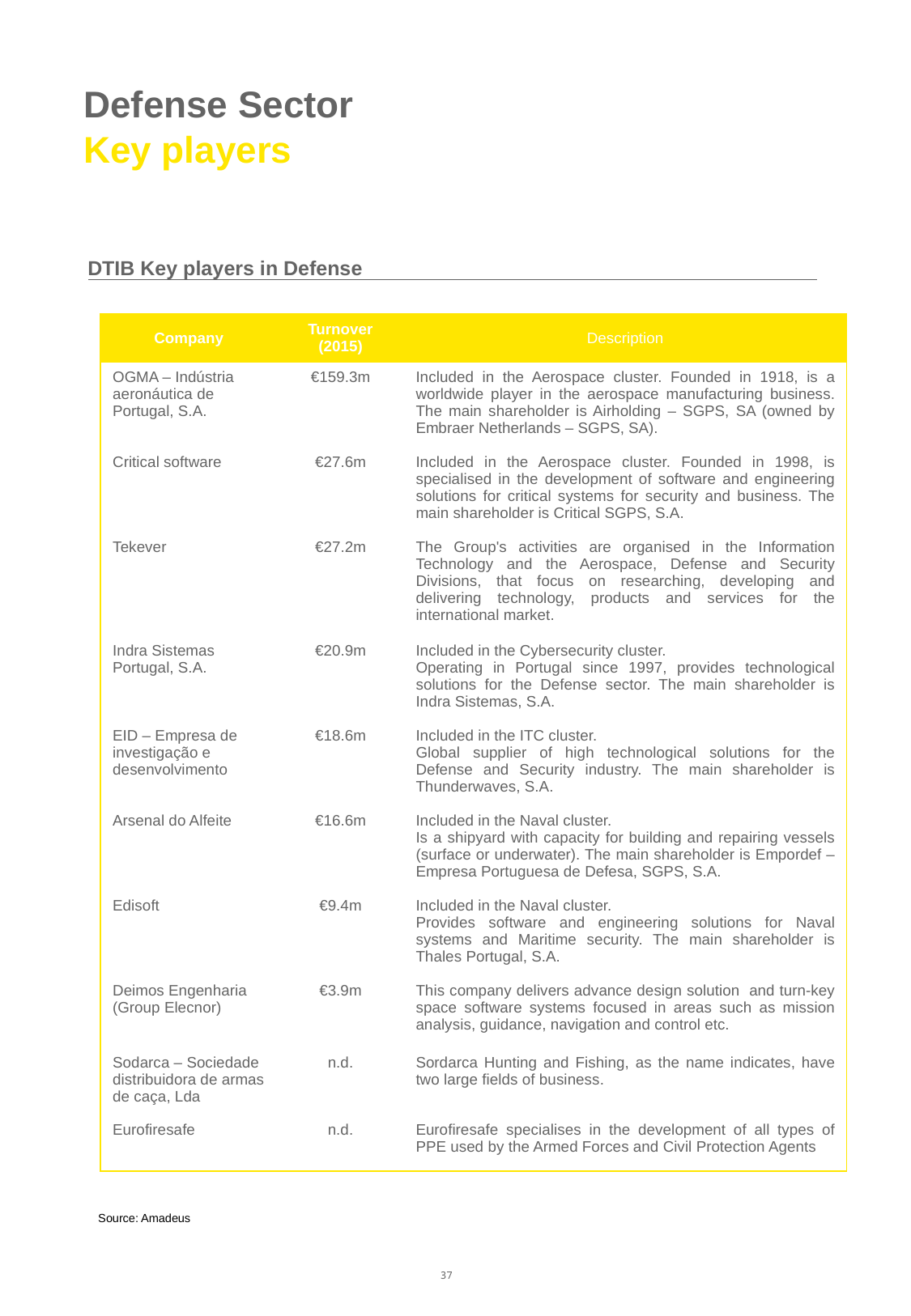

Defense Sector
Key players
DTIB Key players in Defense
| Company | Turnover (2015) | Description |
| --- | --- | --- |
| OGMA – Indústria aeronáutica de Portugal, S.A. | €159.3m | Included in the Aerospace cluster. Founded in 1918, is a worldwide player in the aerospace manufacturing business. The main shareholder is Airholding – SGPS, SA (owned by Embraer Netherlands – SGPS, SA). |
| Critical software | €27.6m | Included in the Aerospace cluster. Founded in 1998, is specialised in the development of software and engineering solutions for critical systems for security and business. The main shareholder is Critical SGPS, S.A. |
| Tekever | €27.2m | The Group's activities are organised in the Information Technology and the Aerospace, Defense and Security Divisions, that focus on researching, developing and delivering technology, products and services for the international market. |
| Indra Sistemas Portugal, S.A. | €20.9m | Included in the Cybersecurity cluster. Operating in Portugal since 1997, provides technological solutions for the Defense sector. The main shareholder is Indra Sistemas, S.A. |
| EID – Empresa de investigação e desenvolvimento | €18.6m | Included in the ITC cluster. Global supplier of high technological solutions for the Defense and Security industry. The main shareholder is Thunderwaves, S.A. |
| Arsenal do Alfeite | €16.6m | Included in the Naval cluster. Is a shipyard with capacity for building and repairing vessels (surface or underwater). The main shareholder is Empordef – Empresa Portuguesa de Defesa, SGPS, S.A. |
| Edisoft | €9.4m | Included in the Naval cluster. Provides software and engineering solutions for Naval systems and Maritime security. The main shareholder is Thales Portugal, S.A. |
| Deimos Engenharia (Group Elecnor) | €3.9m | This company delivers advance design solution and turn-key space software systems focused in areas such as mission analysis, guidance, navigation and control etc. |
| Sodarca – Sociedade distribuidora de armas de caça, Lda | n.d. | Sordarca Hunting and Fishing, as the name indicates, have two large fields of business. |
| Eurofiresafe | n.d. | Eurofiresafe specialises in the development of all types of PPE used by the Armed Forces and Civil Protection Agents |
Source: Amadeus
37